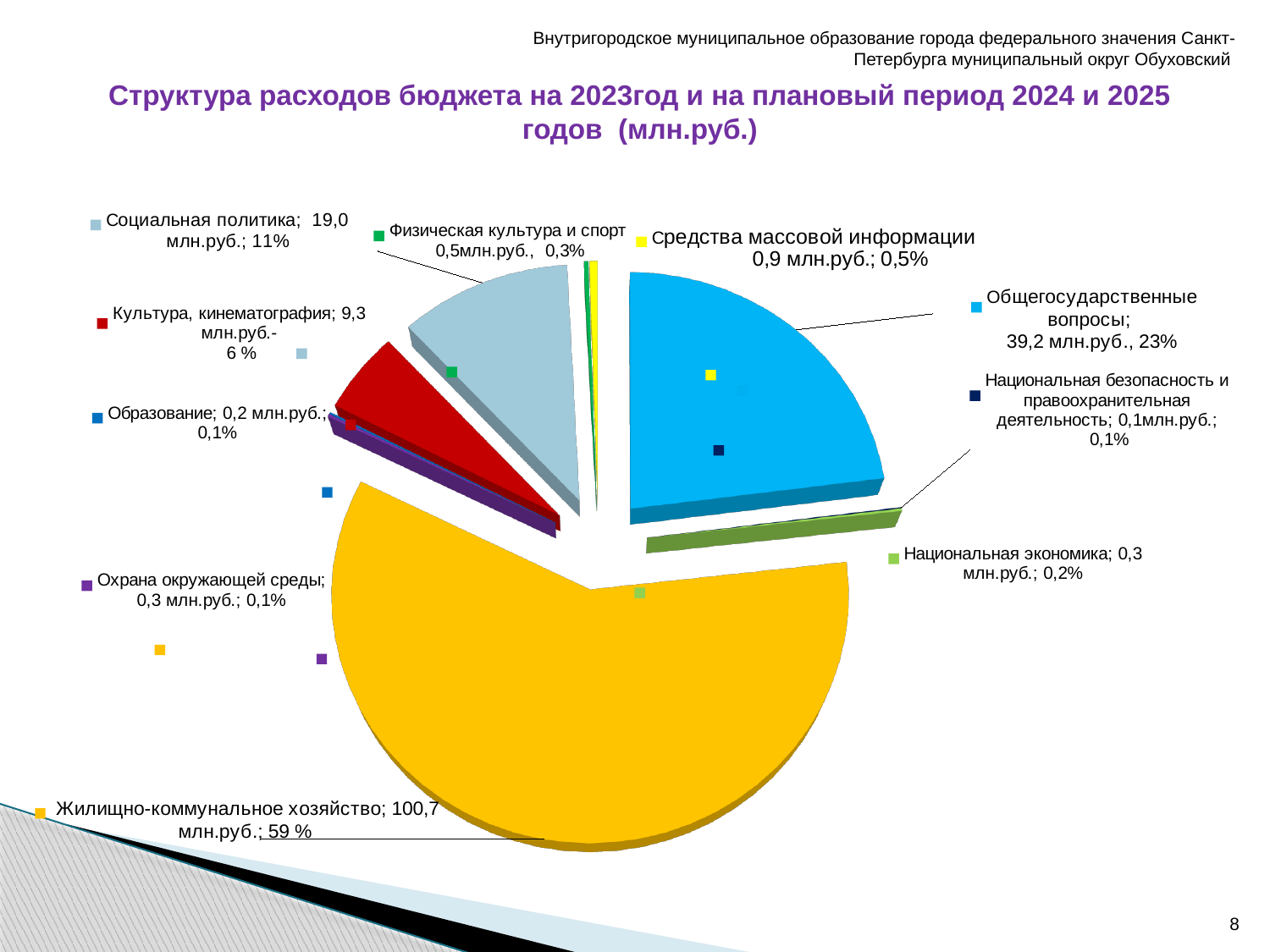

Внутригородское муниципальное образование города федерального значения Санкт-Петербурга муниципальный округ Обуховский
# Структура расходов бюджета на 2023год и на плановый период 2024 и 2025 годов  (млн.руб.)

[unsupported chart]

8